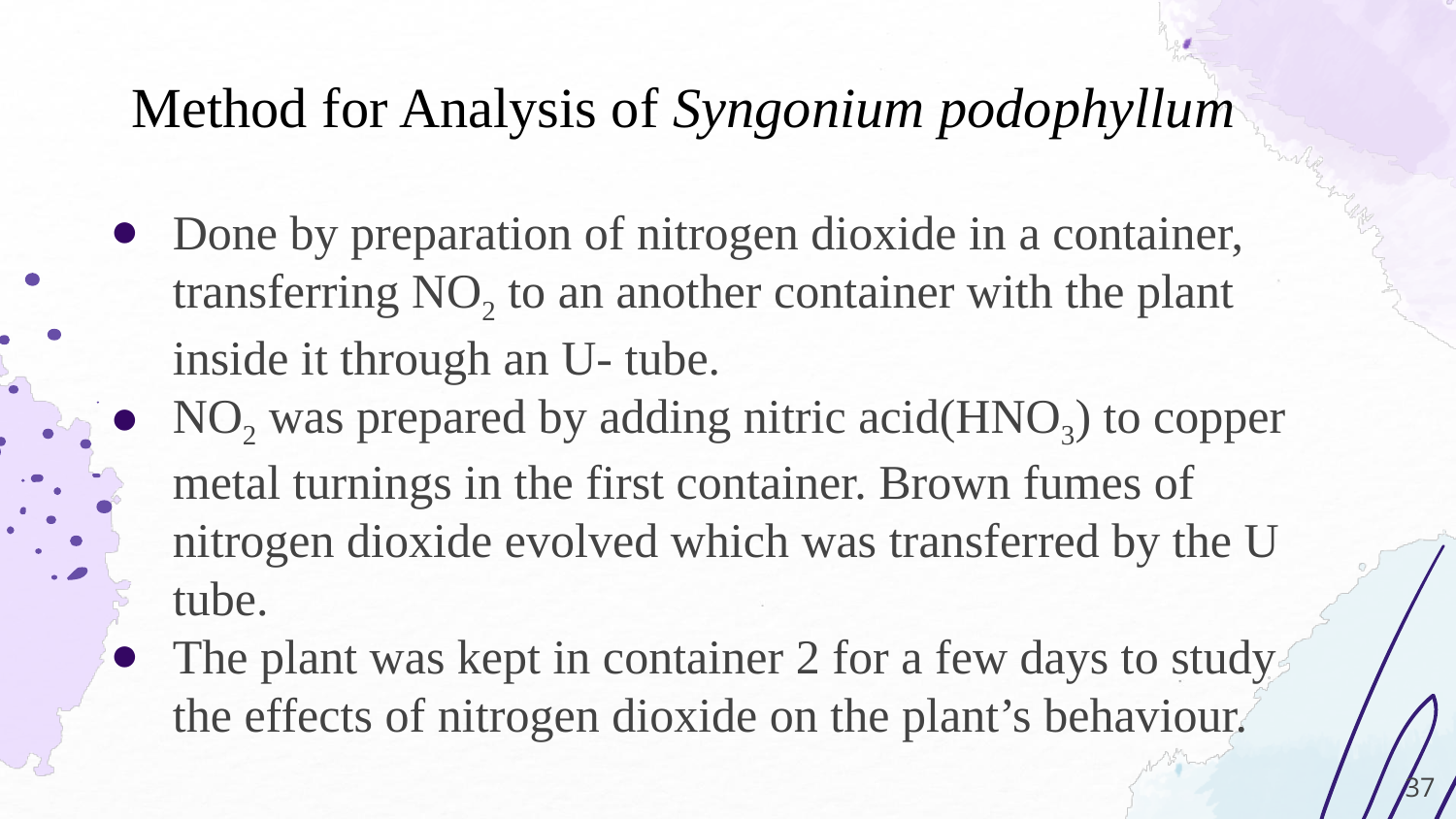

# Method for Analysis of Syngonium podophyllum
Done by preparation of nitrogen dioxide in a container, transferring NO2 to an another container with the plant inside it through an U- tube.
NO2 was prepared by adding nitric acid(HNO3) to copper metal turnings in the first container. Brown fumes of nitrogen dioxide evolved which was transferred by the U tube.
The plant was kept in container 2 for a few days to study the effects of nitrogen dioxide on the plant’s behaviour.
37